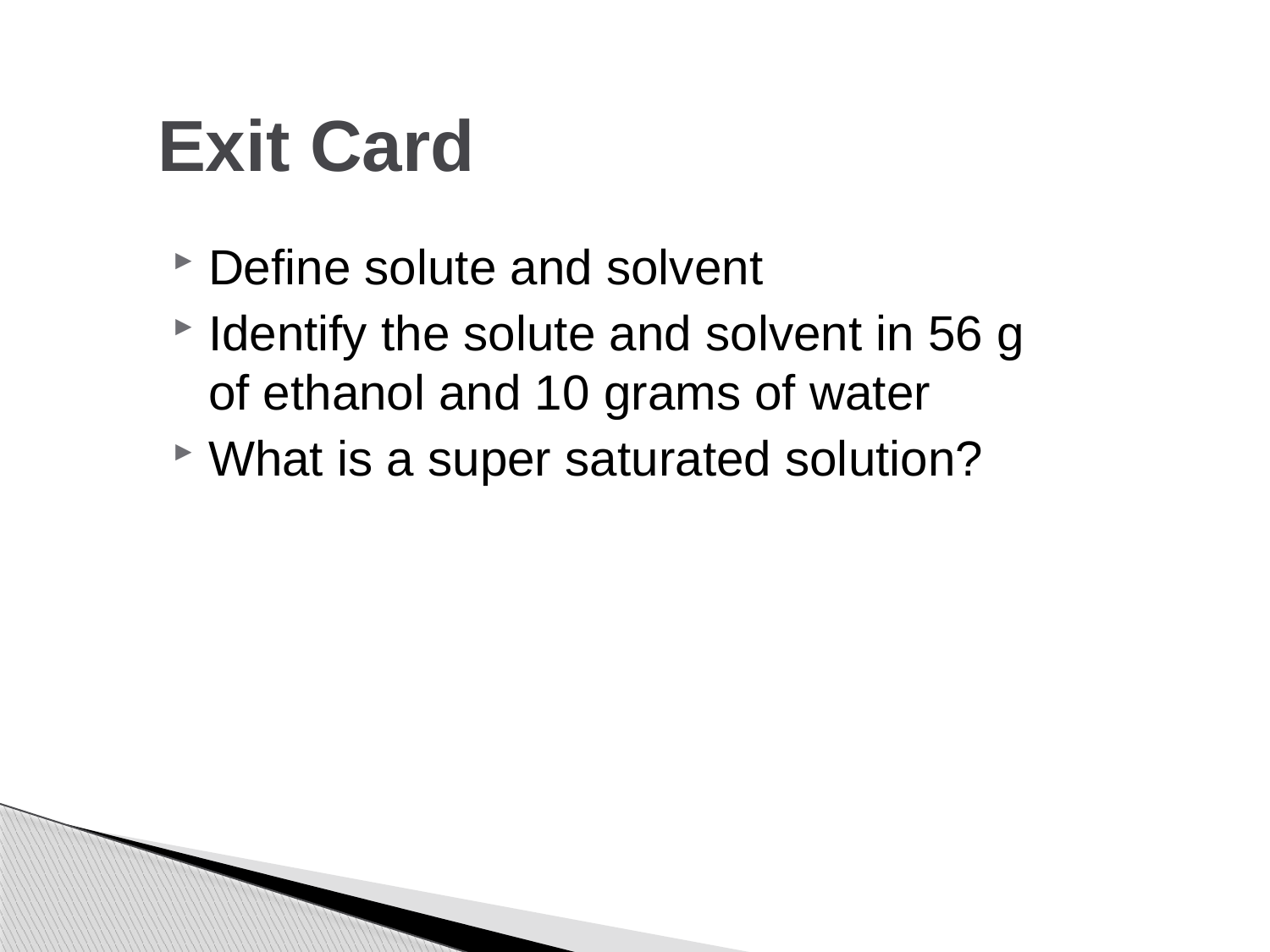

# Exit Card
Define solute and solvent
Identify the solute and solvent in 56 g of ethanol and 10 grams of water
What is a super saturated solution?